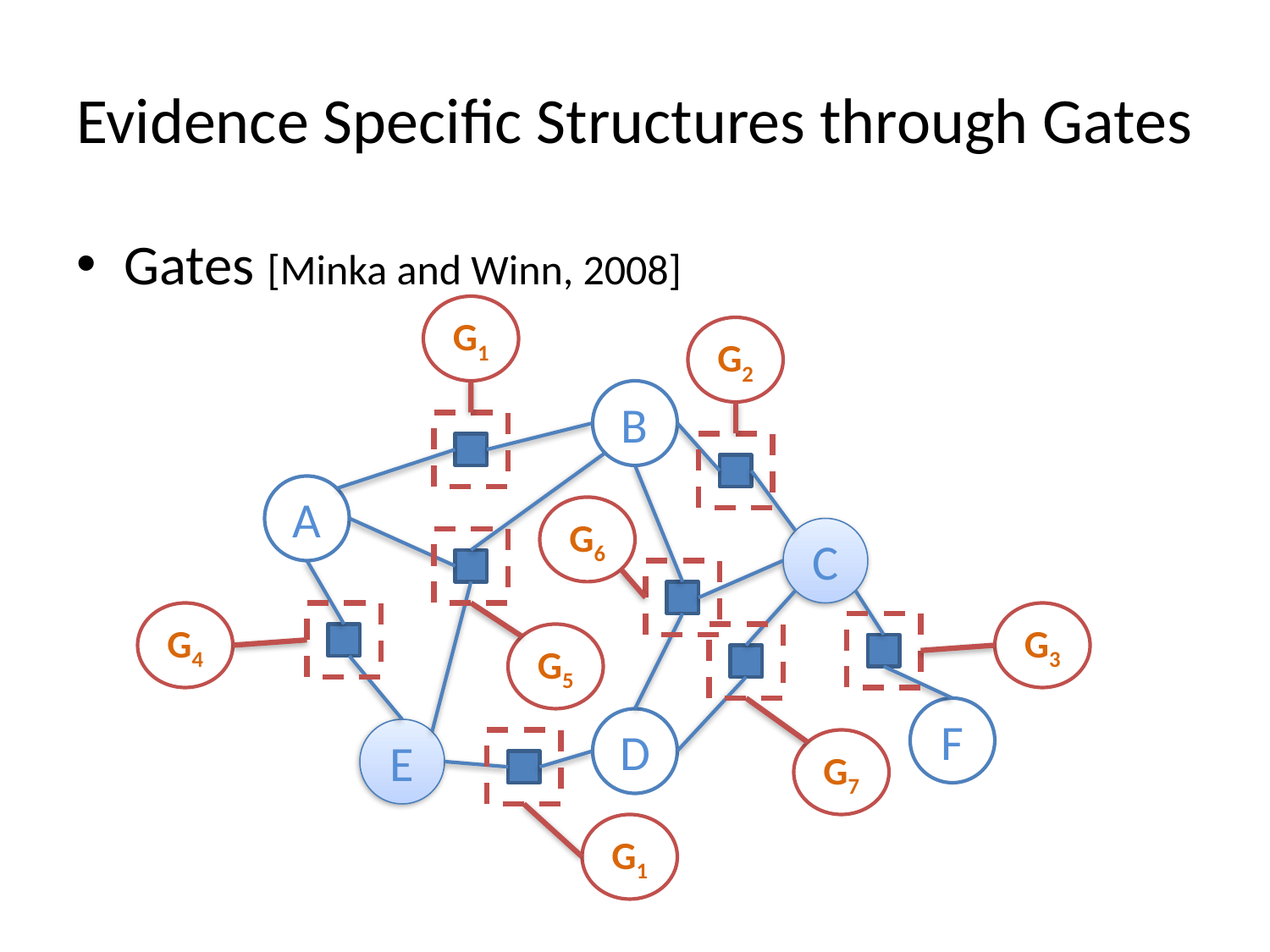

# Evidence Specific Structures through Gates
Gates [Minka and Winn, 2008]
G1

G2

B

A
G6

C

G5

G4

G3

G7

F
D
E

G1